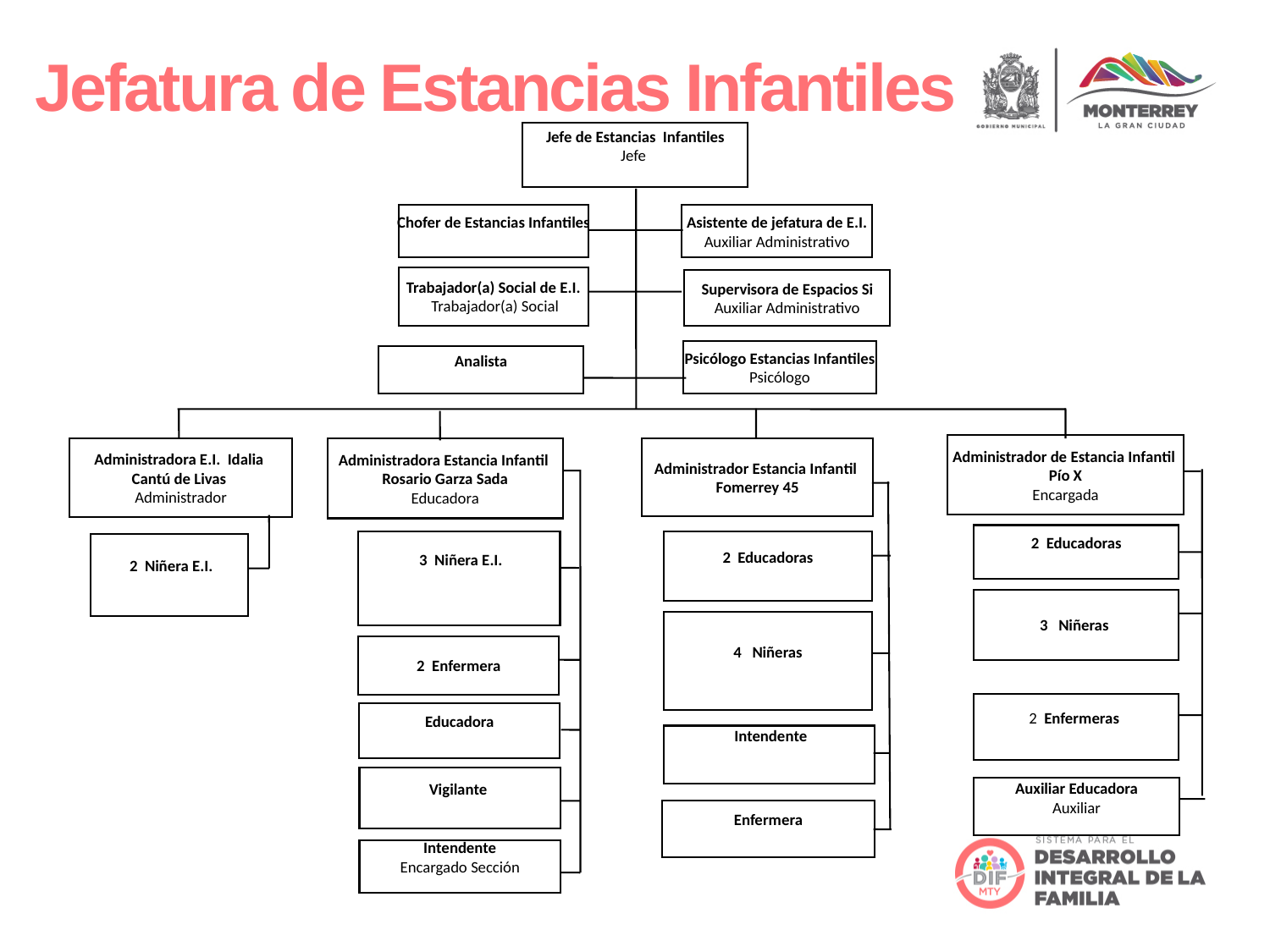

Jefatura de Estancias Infantiles
Jefe de Estancias  Infantiles
Jefe

Chofer de Estancias Infantiles

Asistente de jefatura de E.I.
Auxiliar Administrativo

Trabajador(a) Social de E.I.
 Trabajador(a) Social

Psicólogo Estancias Infantiles
Psicólogo

Administrador de Estancia Infantil
Pío X
Encargada

Administradora Estancia Infantil
Rosario Garza Sada
Educadora

Administrador Estancia Infantil
Fomerrey 45

Administradora E.I.  Idalia
Cantú de Livas
Administrador

2  Educadoras

2  Educadoras

 3  Niñera E.I.

 2  Niñera E.I.

3   Niñeras

4   Niñeras

2  Enfermera

2  Enfermeras

Educadora

 Intendente

Vigilante

Enfermera

Intendente
Encargado Sección

Supervisora de Espacios Si
Auxiliar Administrativo

Analista

Auxiliar Educadora
Auxiliar